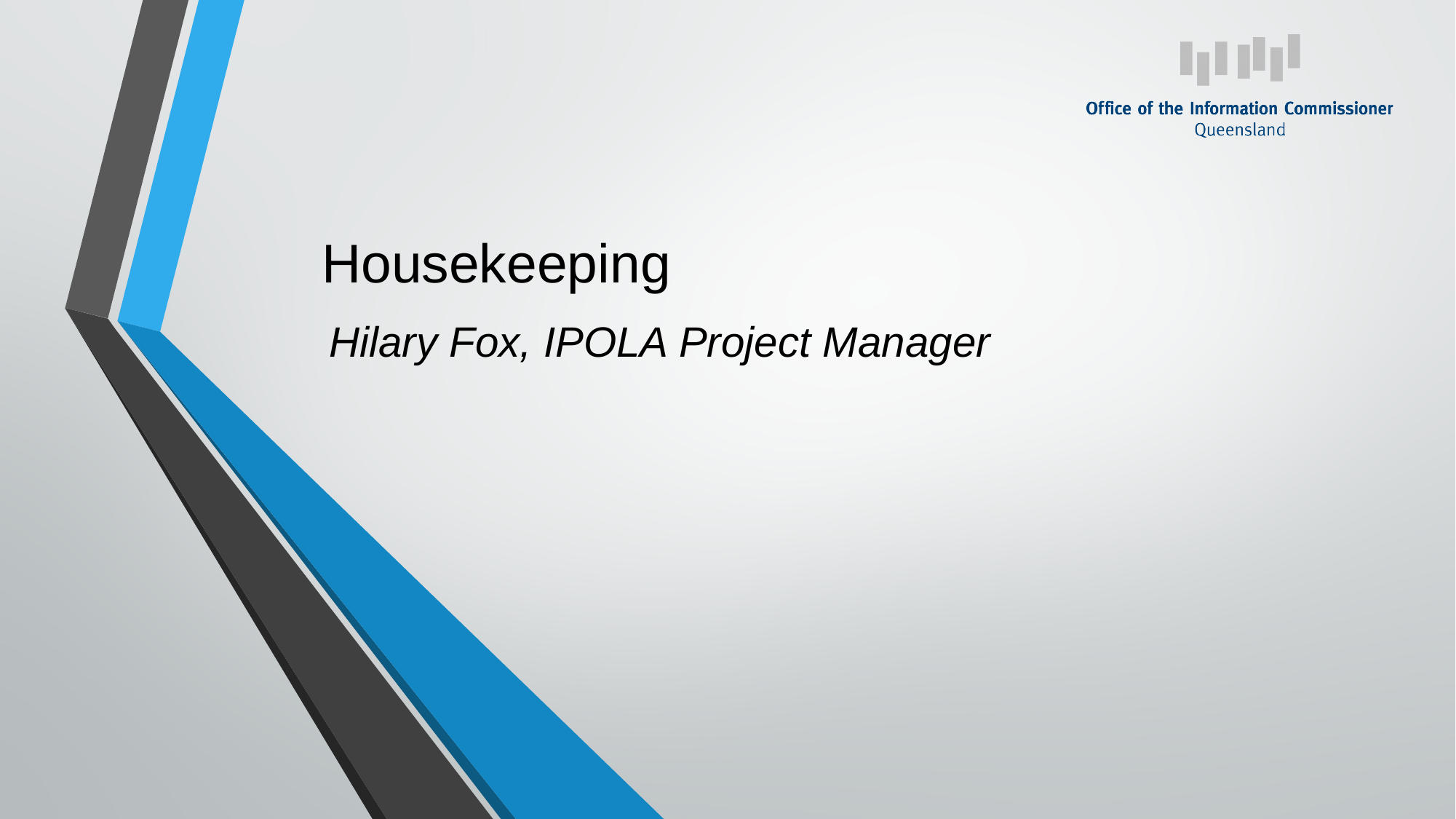

# Housekeeping
Hilary Fox, IPOLA Project Manager